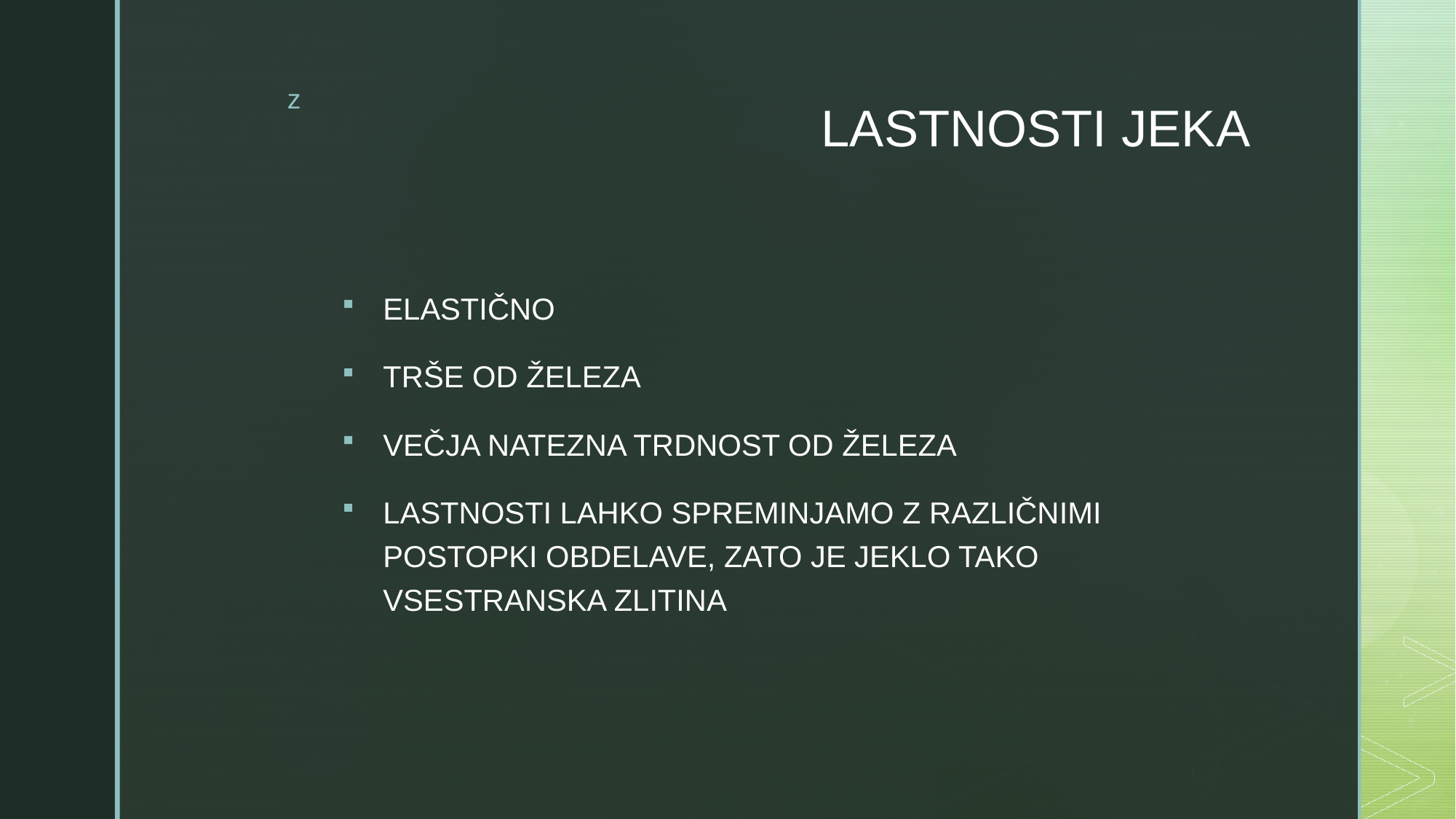

# LASTNOSTI JEKA
ELASTIČNO
TRŠE OD ŽELEZA
VEČJA NATEZNA TRDNOST OD ŽELEZA
LASTNOSTI LAHKO SPREMINJAMO Z RAZLIČNIMI POSTOPKI OBDELAVE, ZATO JE JEKLO TAKO VSESTRANSKA ZLITINA